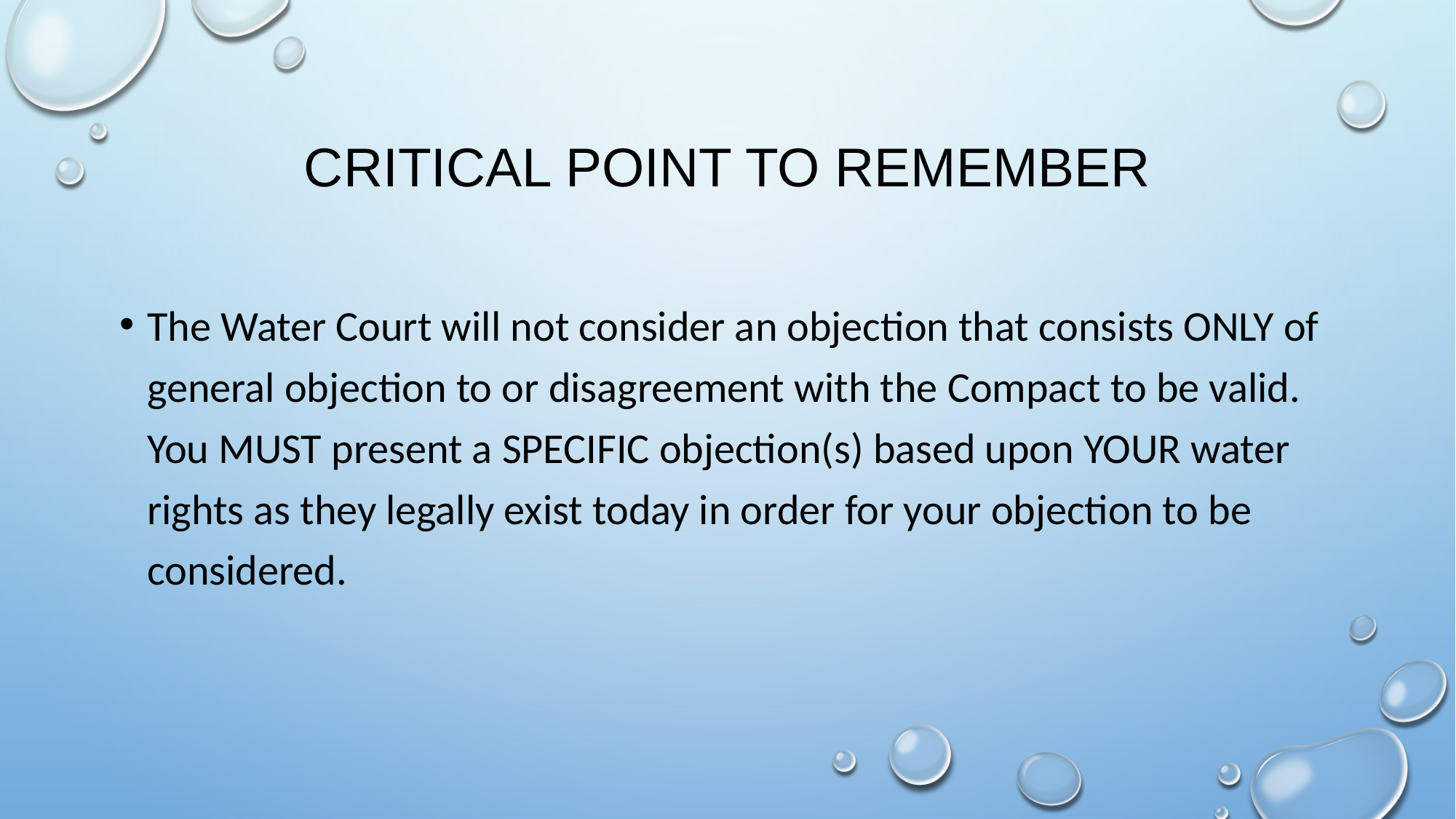

# CRITICAL POINT TO REMEMBER
The Water Court will not consider an objection that consists ONLY of  general objection to or disagreement with the Compact to be valid.  You MUST present a SPECIFIC objection(s) based upon YOUR water rights as they legally exist today in order for your objection to be considered.